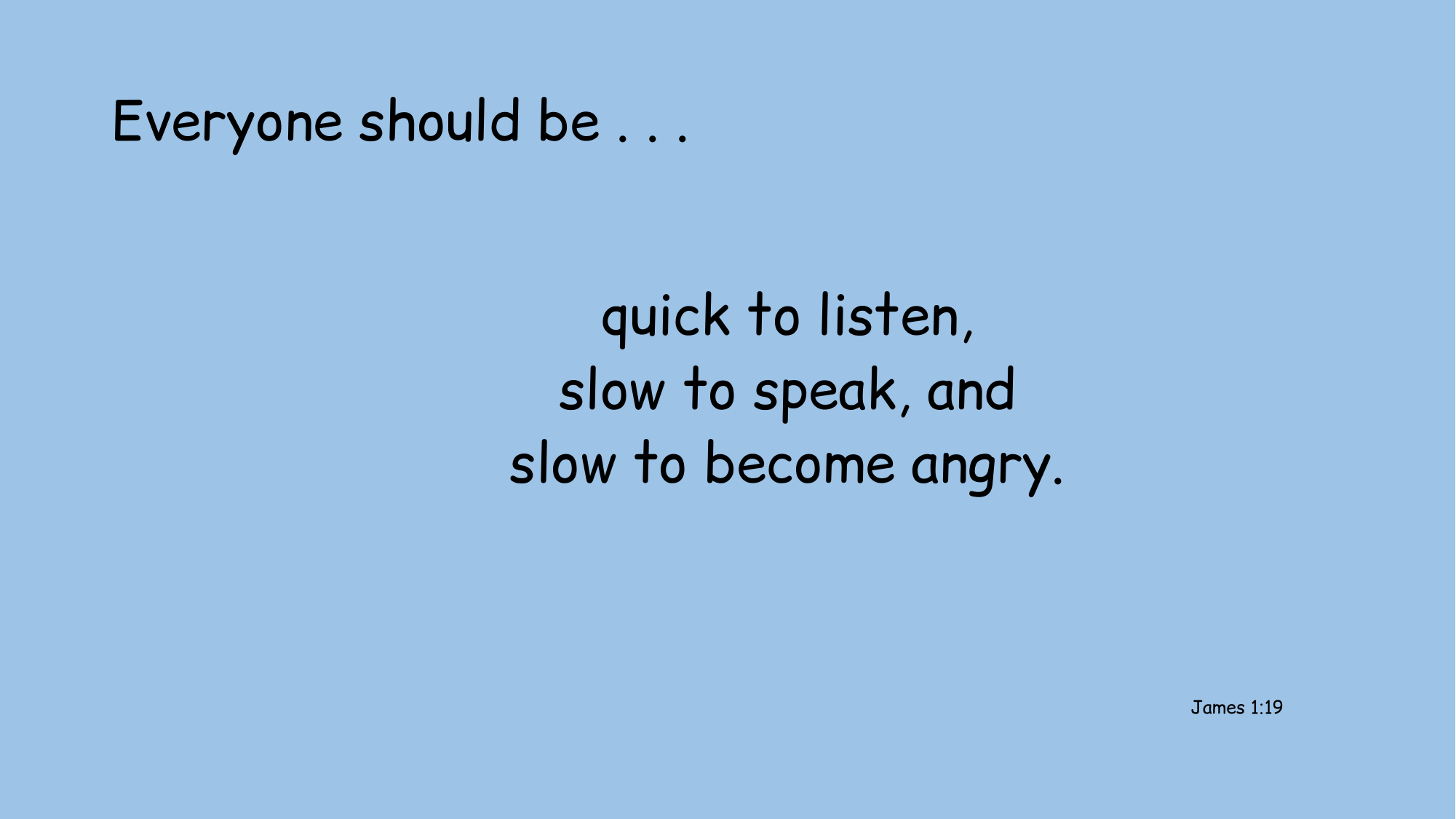

# Everyone should be . . .
quick to listen,
slow to speak, and
slow to become angry.

James 1:19

14